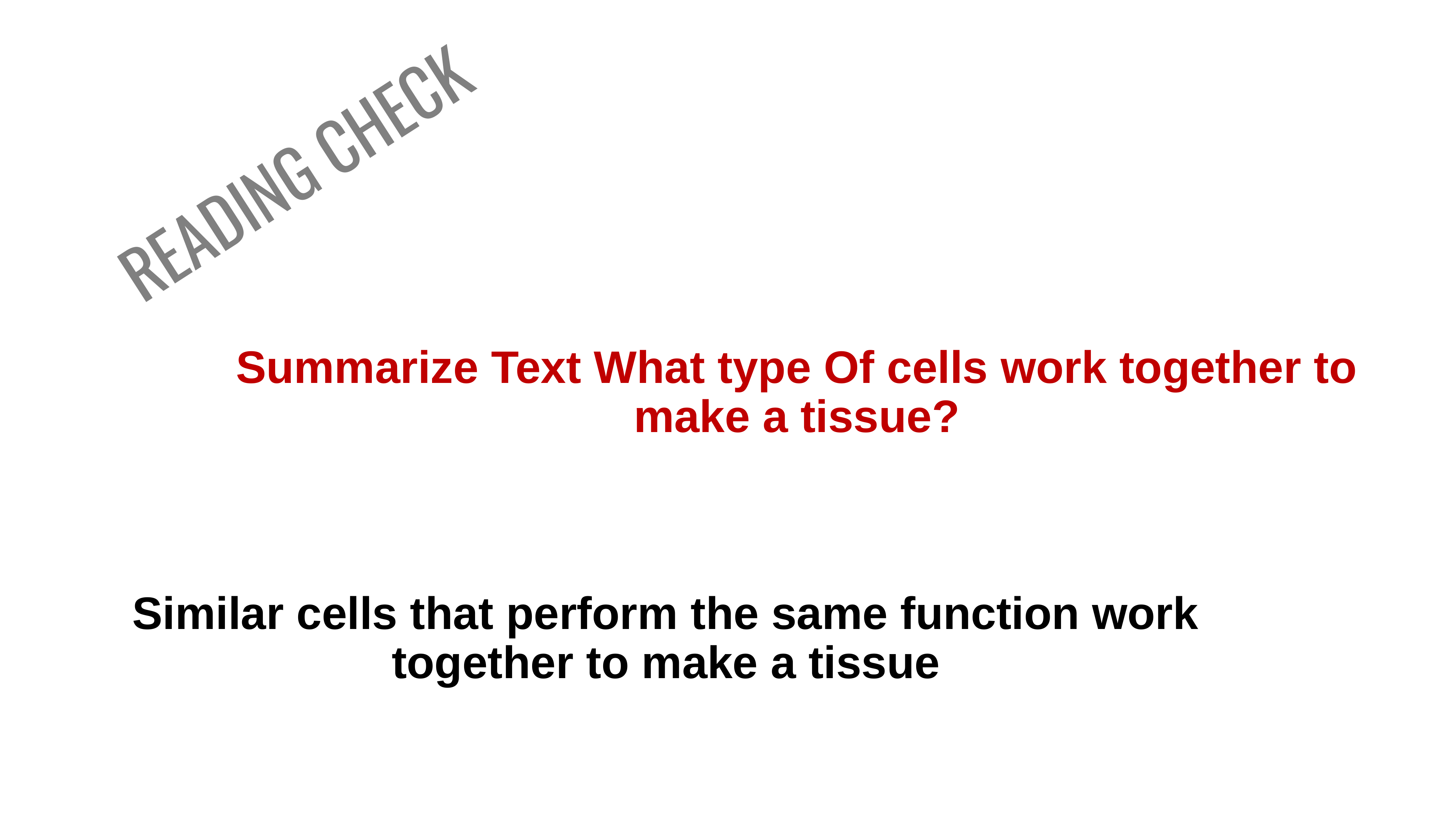

READING CHECK
Summarize Text What type Of cells work together to make a tissue?
Similar cells that perform the same function work together to make a tissue